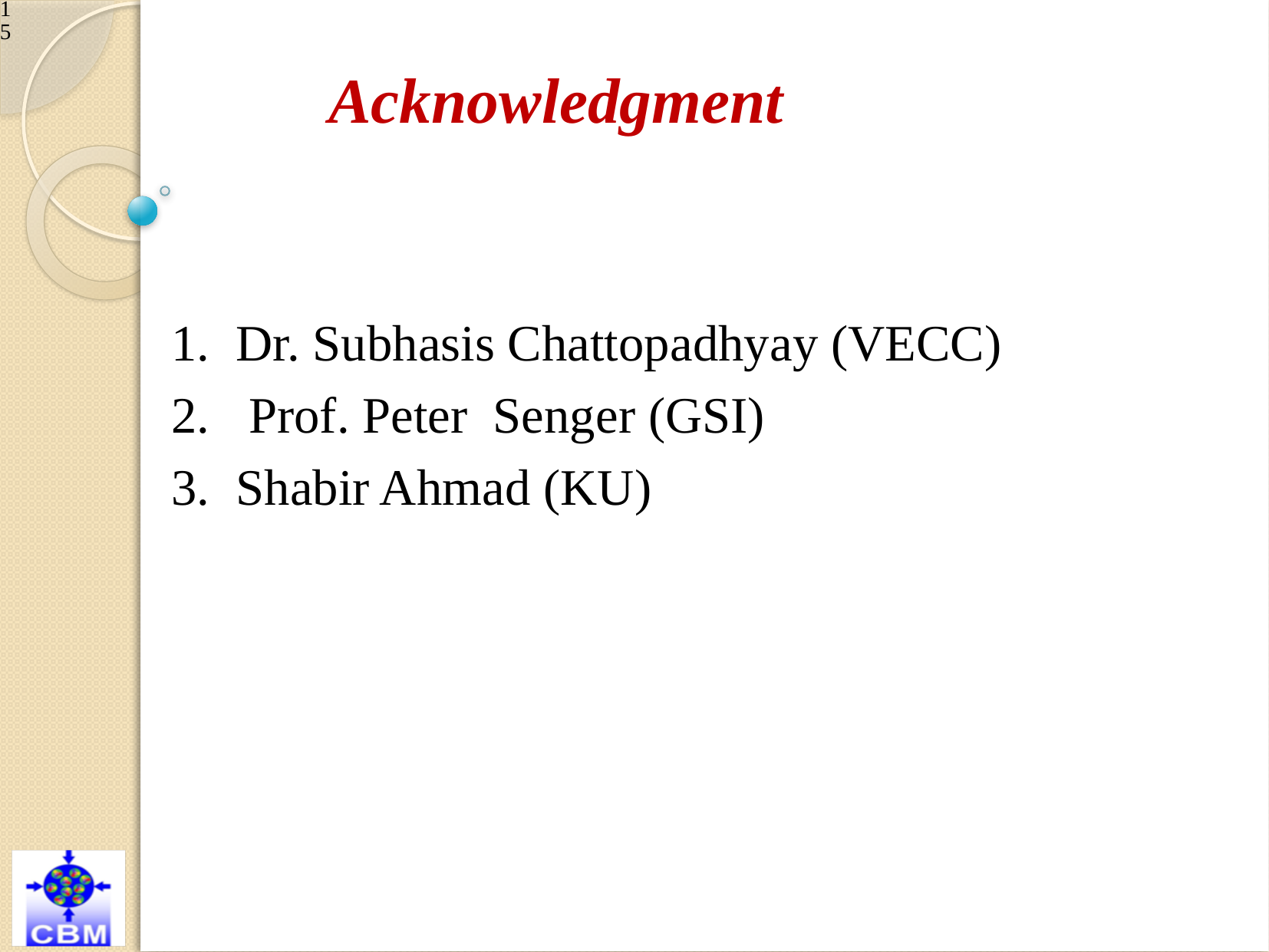

Acknowledgment

Dr. Subhasis Chattopadhyay (VECC)
 Prof. Peter  Senger (GSI)
Shabir Ahmad (KU)